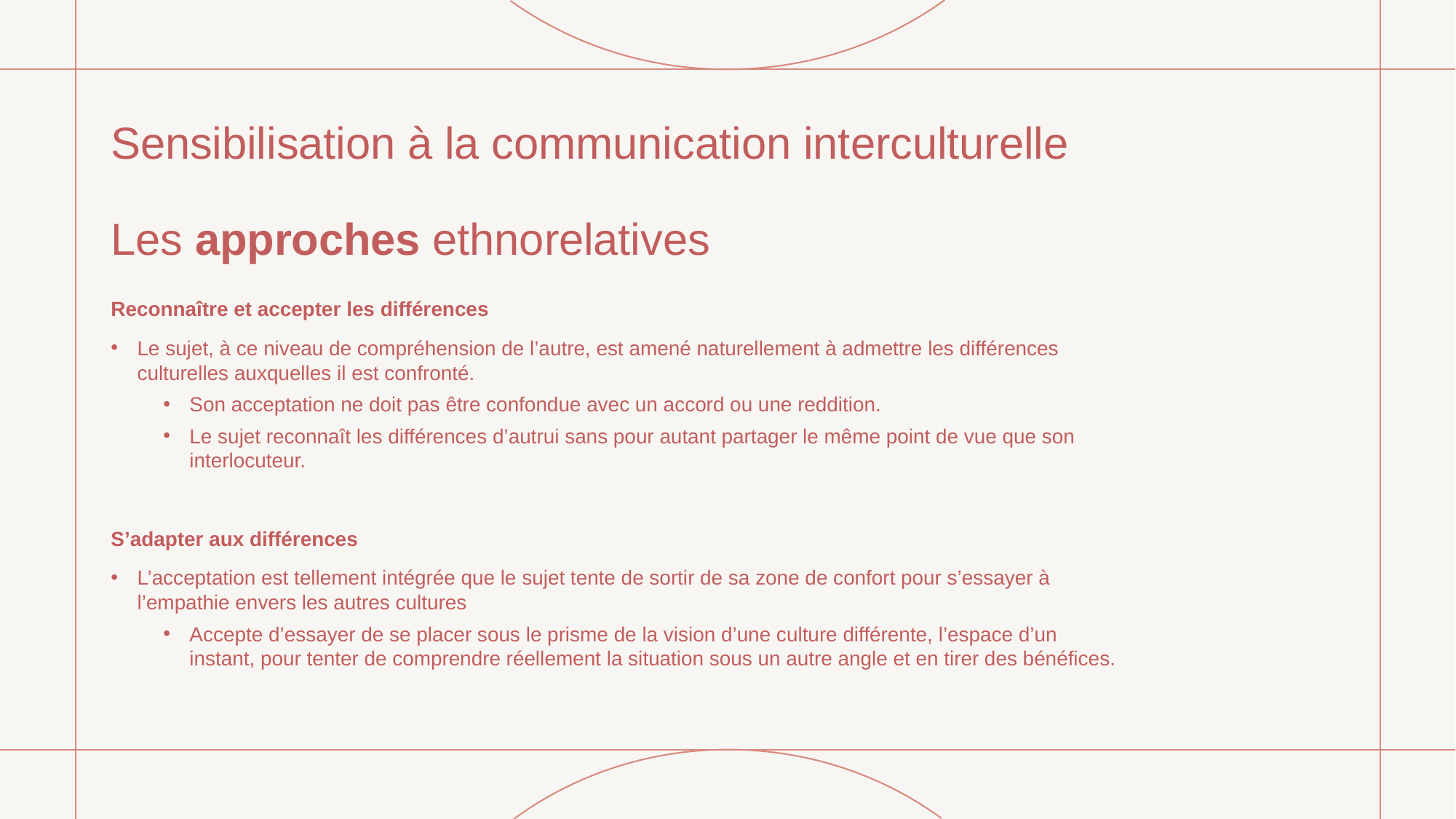

# Sensibilisation à la communication interculturelle Les approches ethnorelatives
Reconnaître et accepter les différences
Le sujet, à ce niveau de compréhension de l’autre, est amené naturellement à admettre les différences culturelles auxquelles il est confronté.
Son acceptation ne doit pas être confondue avec un accord ou une reddition.
Le sujet reconnaît les différences d’autrui sans pour autant partager le même point de vue que son interlocuteur.

S’adapter aux différences
L’acceptation est tellement intégrée que le sujet tente de sortir de sa zone de confort pour s’essayer à l’empathie envers les autres cultures
Accepte d’essayer de se placer sous le prisme de la vision d’une culture différente, l’espace d’un instant, pour tenter de comprendre réellement la situation sous un autre angle et en tirer des bénéfices.